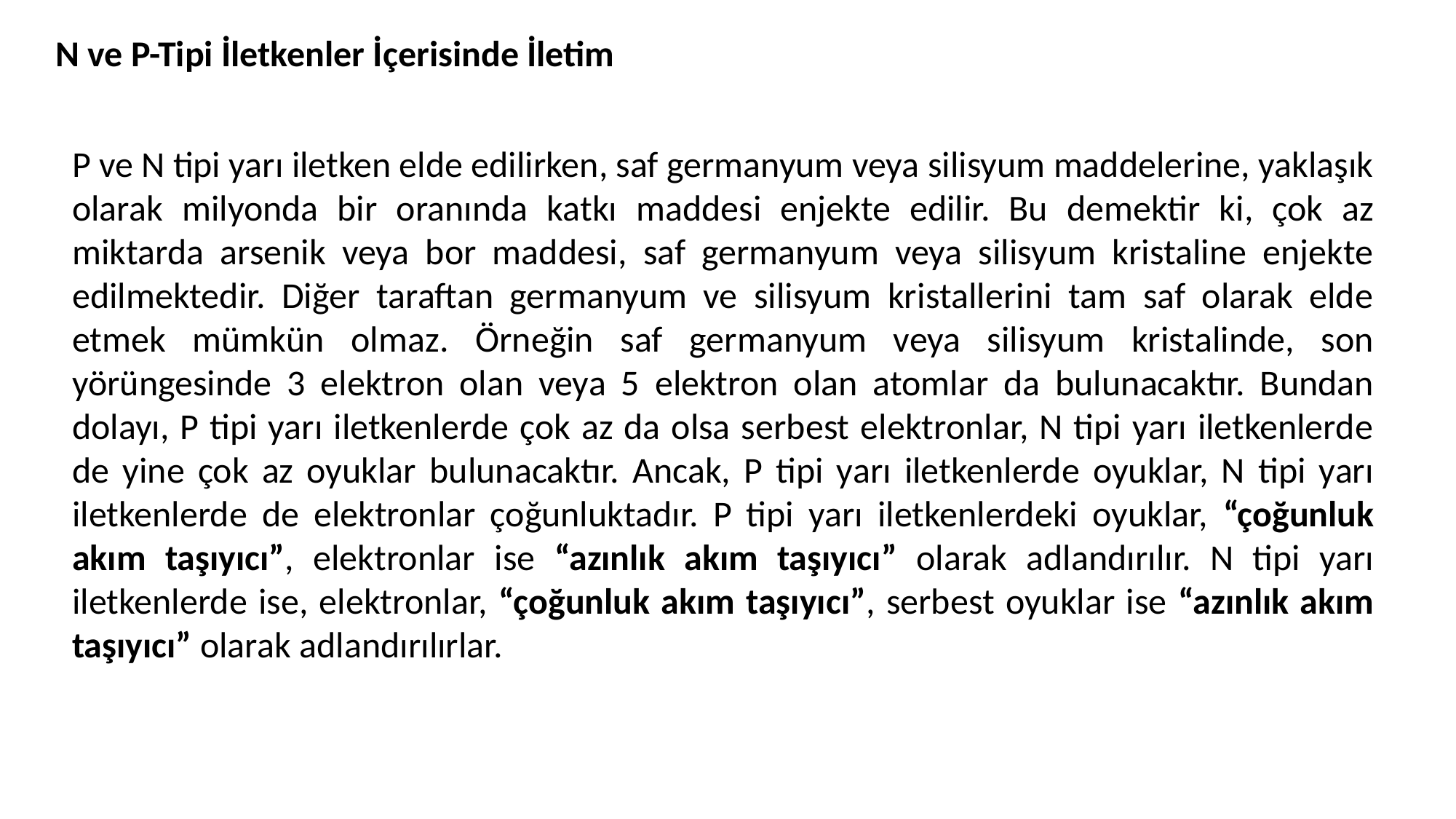

N ve P-Tipi İletkenler İçerisinde İletim
P ve N tipi yarı iletken elde edilirken, saf germanyum veya silisyum maddelerine, yaklaşık olarak milyonda bir oranında katkı maddesi enjekte edilir. Bu demektir ki, çok az miktarda arsenik veya bor maddesi, saf germanyum veya silisyum kristaline enjekte edilmektedir. Diğer taraftan germanyum ve silisyum kristallerini tam saf olarak elde etmek mümkün olmaz. Örneğin saf germanyum veya silisyum kristalinde, son yörüngesinde 3 elektron olan veya 5 elektron olan atomlar da bulunacaktır. Bundan dolayı, P tipi yarı iletkenlerde çok az da olsa serbest elektronlar, N tipi yarı iletkenlerde de yine çok az oyuklar bulunacaktır. Ancak, P tipi yarı iletkenlerde oyuklar, N tipi yarı iletkenlerde de elektronlar çoğunluktadır. P tipi yarı iletkenlerdeki oyuklar, “çoğunluk akım taşıyıcı”, elektronlar ise “azınlık akım taşıyıcı” olarak adlandırılır. N tipi yarı iletkenlerde ise, elektronlar, “çoğunluk akım taşıyıcı”, serbest oyuklar ise “azınlık akım taşıyıcı” olarak adlandırılırlar.